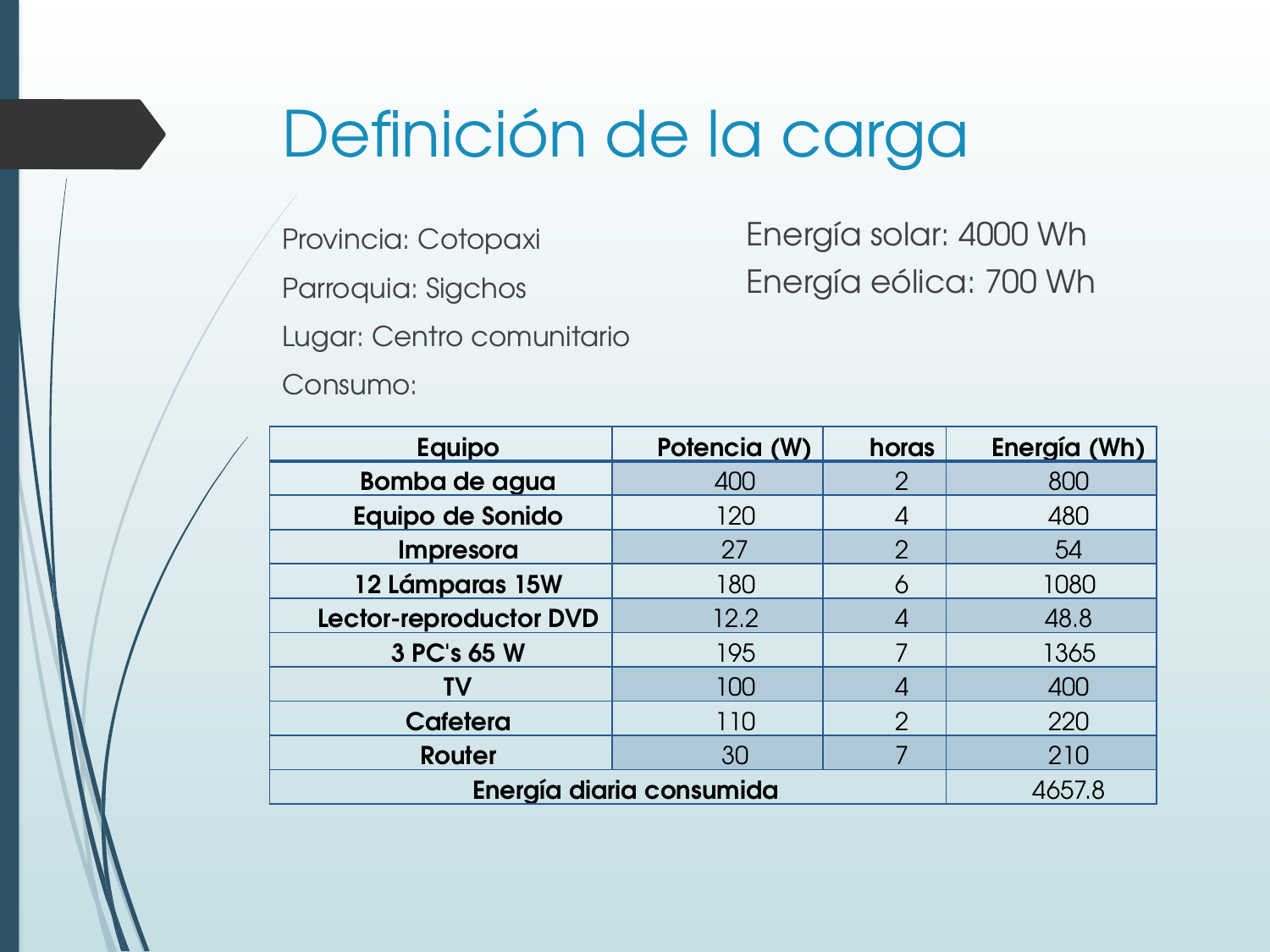

# Definición de la carga
Provincia: Cotopaxi
Parroquia: Sigchos
Lugar: Centro comunitario
Consumo:

Energía solar: 4000 Wh
Energía eólica: 700 Wh

| Equipo | Potencia (W) | horas | Energía (Wh) |
| --- | --- | --- | --- |
| Bomba de agua | 400 | 2 | 800 |
| Equipo de Sonido | 120 | 4 | 480 |
| Impresora | 27 | 2 | 54 |
| 12 Lámparas 15W | 180 | 6 | 1080 |
| Lector-reproductor DVD | 12.2 | 4 | 48.8 |
| 3 PC's 65 W | 195 | 7 | 1365 |
| TV | 100 | 4 | 400 |
| Cafetera | 110 | 2 | 220 |
| Router | 30 | 7 | 210 |
| Energía diaria consumida |  |  | 4657.8 |